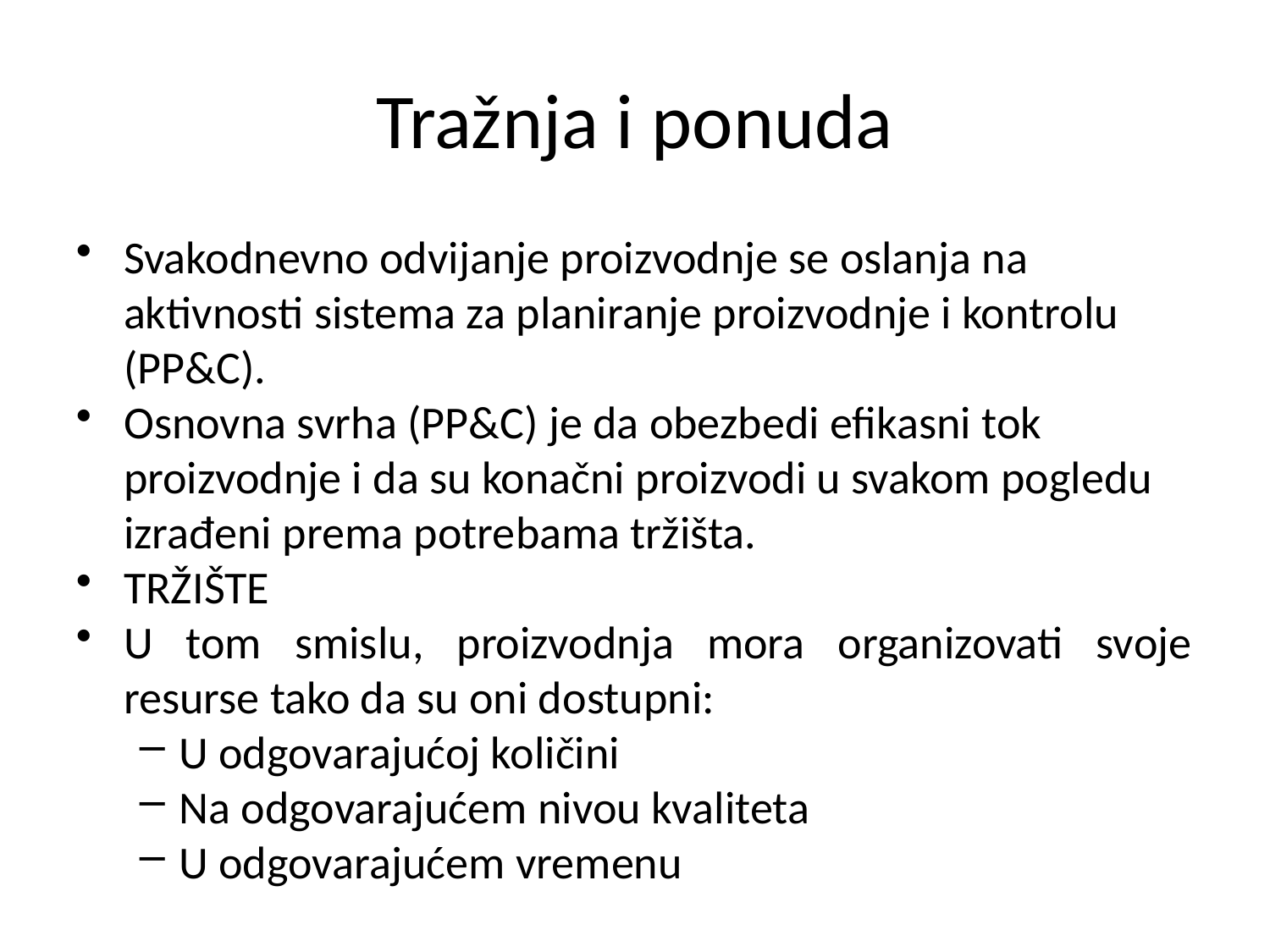

# Tražnja i ponuda
Svakodnevno odvijanje proizvodnje se oslanja na aktivnosti sistema za planiranje proizvodnje i kontrolu (PP&C).
Osnovna svrha (PP&C) je da obezbedi efikasni tok proizvodnje i da su konačni proizvodi u svakom pogledu izrađeni prema potrebama tržišta.
TRŽIŠTE
U tom smislu, proizvodnja mora organizovati svoje resurse tako da su oni dostupni:
U odgovarajućoj količini
Na odgovarajućem nivou kvaliteta
U odgovarajućem vremenu